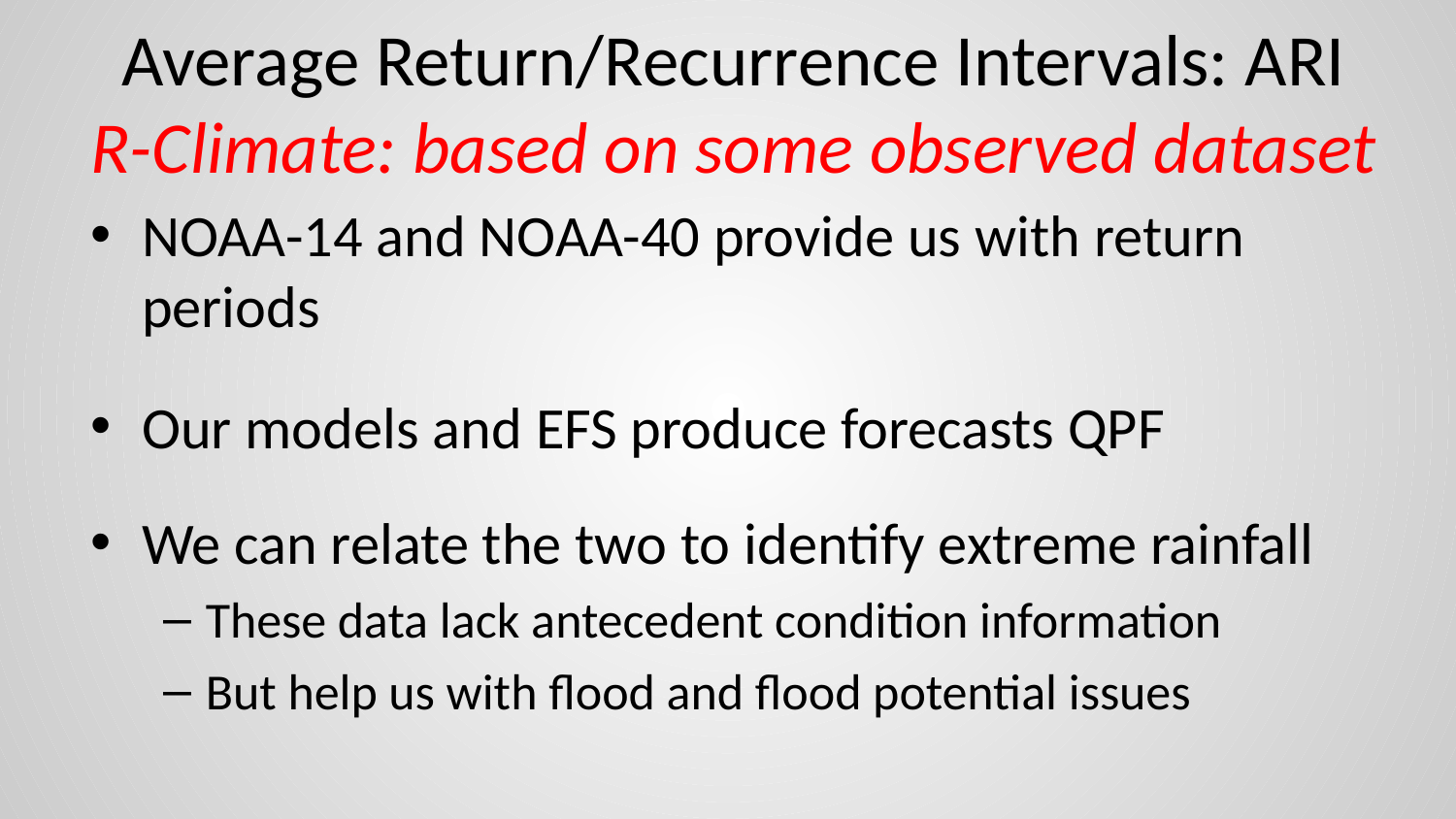

# Average Return/Recurrence Intervals: ARI R-Climate: based on some observed dataset
NOAA-14 and NOAA-40 provide us with return periods

Our models and EFS produce forecasts QPF

We can relate the two to identify extreme rainfall
These data lack antecedent condition information
But help us with flood and flood potential issues